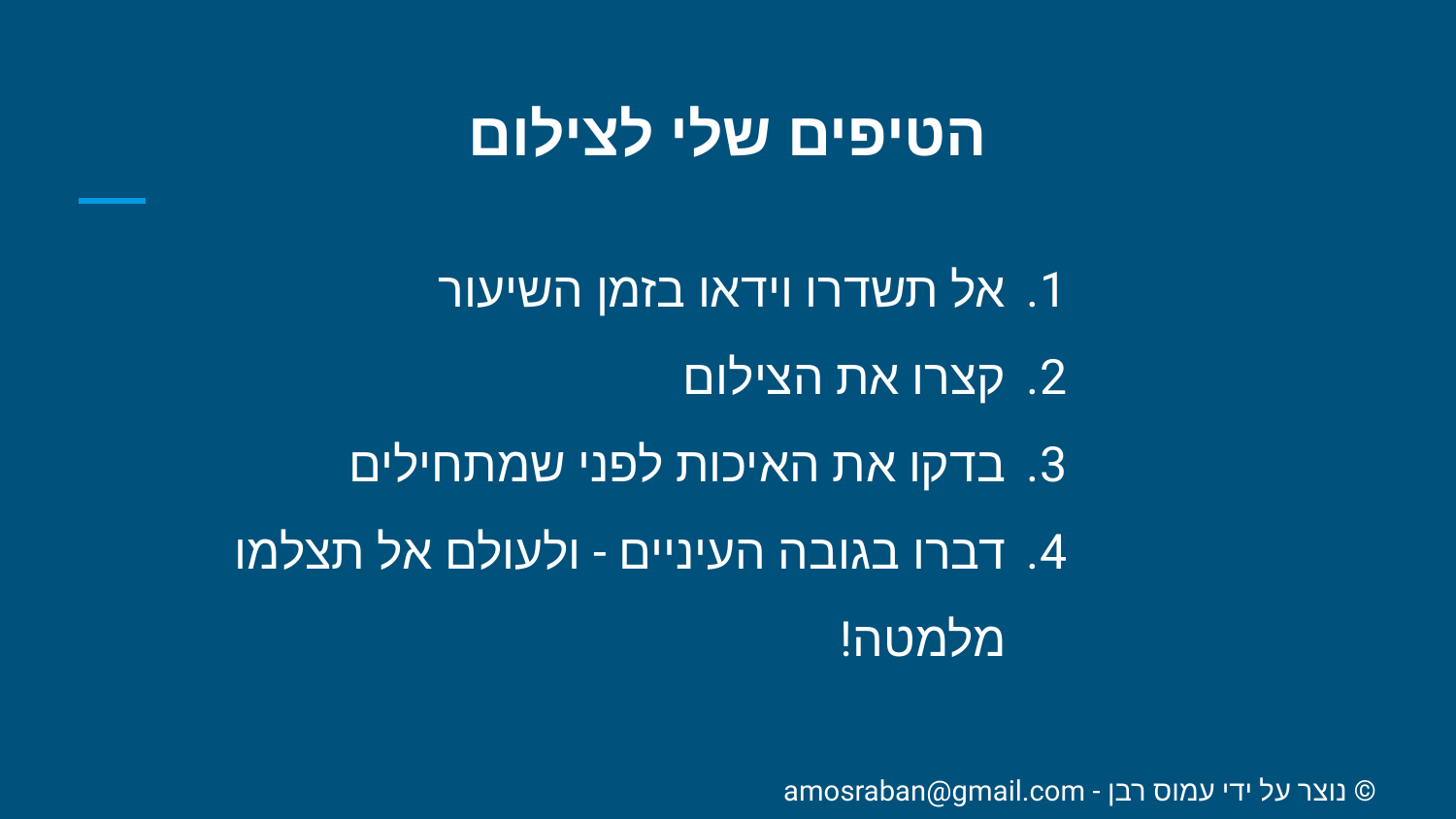

# הטיפים שלי לצילום
אל תשדרו וידאו בזמן השיעור
קצרו את הצילום
בדקו את האיכות לפני שמתחילים
דברו בגובה העיניים - ולעולם אל תצלמו מלמטה!